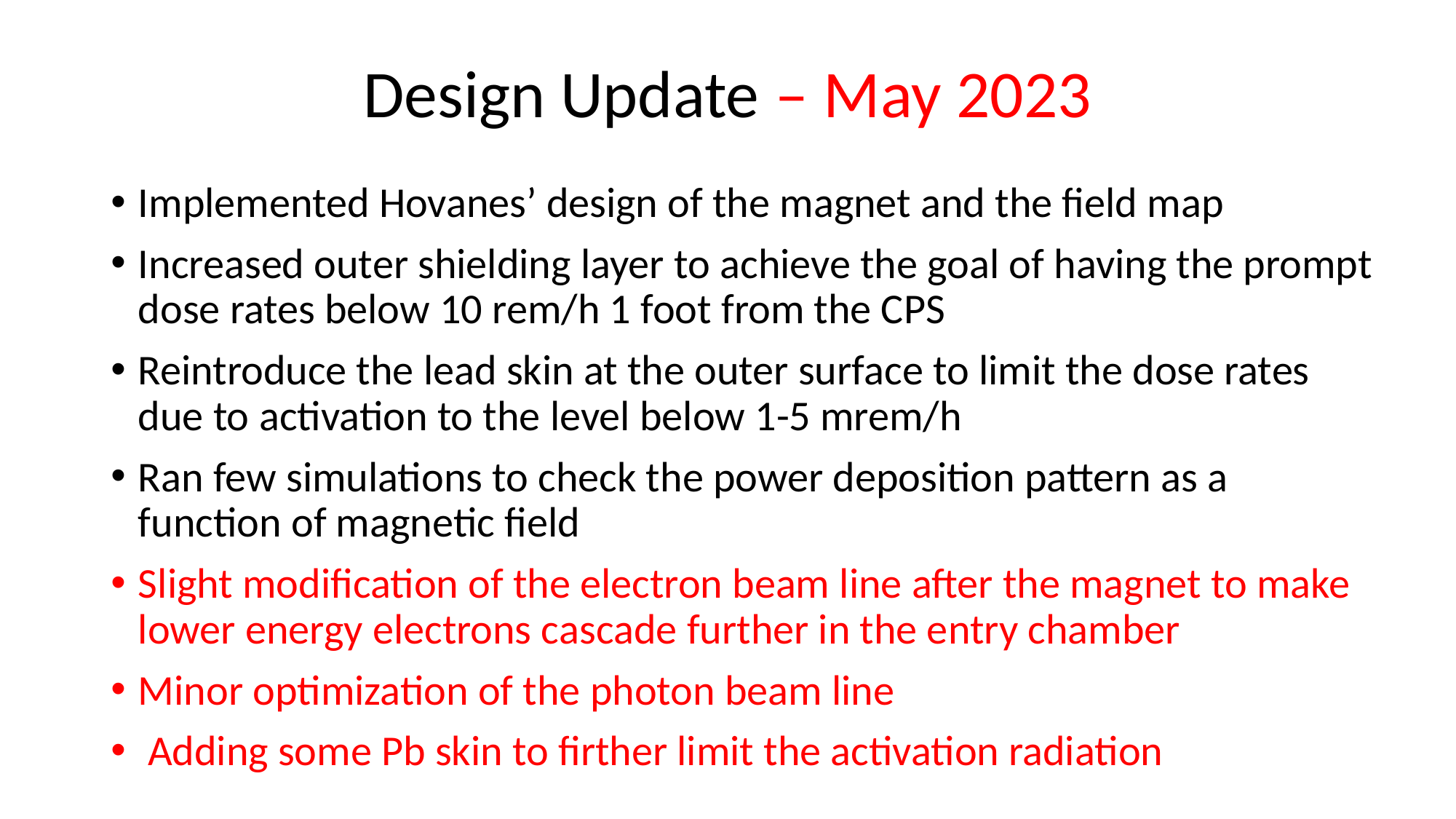

# Design Update – May 2023
Implemented Hovanes’ design of the magnet and the field map
Increased outer shielding layer to achieve the goal of having the prompt dose rates below 10 rem/h 1 foot from the CPS
Reintroduce the lead skin at the outer surface to limit the dose rates due to activation to the level below 1-5 mrem/h
Ran few simulations to check the power deposition pattern as a function of magnetic field
Slight modification of the electron beam line after the magnet to make lower energy electrons cascade further in the entry chamber
Minor optimization of the photon beam line
 Adding some Pb skin to firther limit the activation radiation